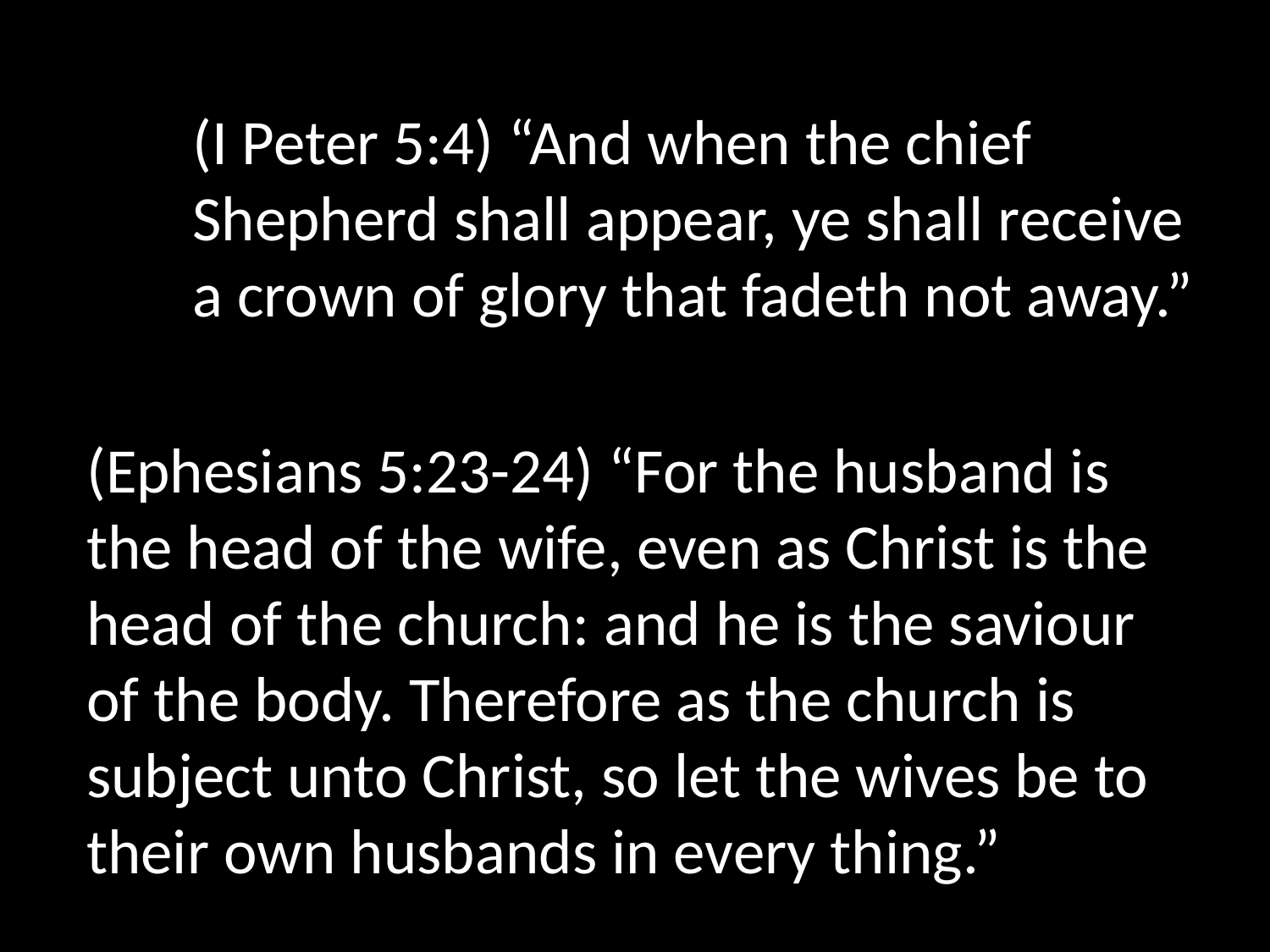

(I Peter 5:4) “And when the chief Shepherd shall appear, ye shall receive a crown of glory that fadeth not away.”
(Ephesians 5:23-24) “For the husband is the head of the wife, even as Christ is the head of the church: and he is the saviour of the body. Therefore as the church is subject unto Christ, so let the wives be to their own husbands in every thing.”